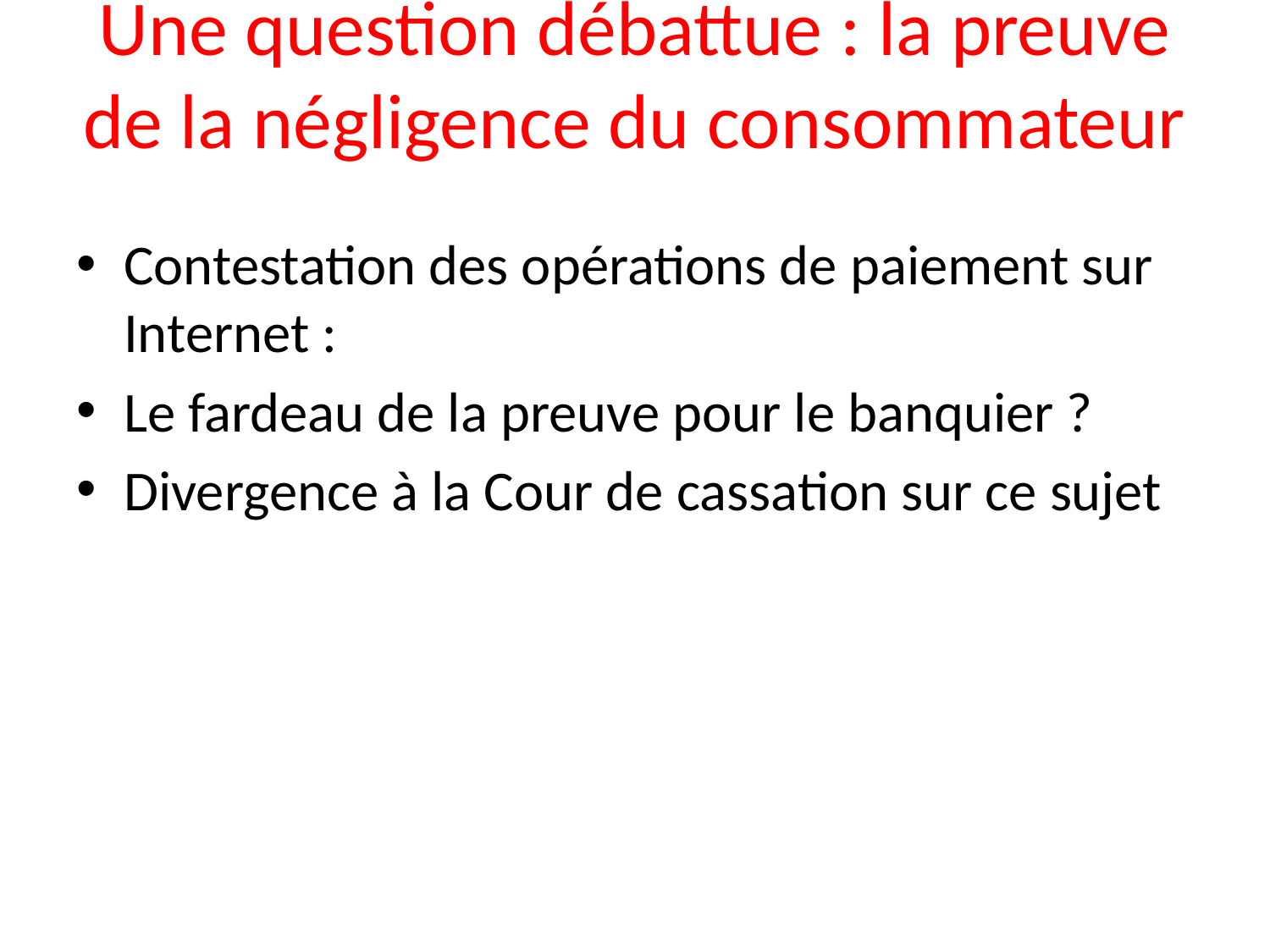

# Une question débattue : la preuve de la négligence du consommateur
Contestation des opérations de paiement sur Internet :
Le fardeau de la preuve pour le banquier ?
Divergence à la Cour de cassation sur ce sujet